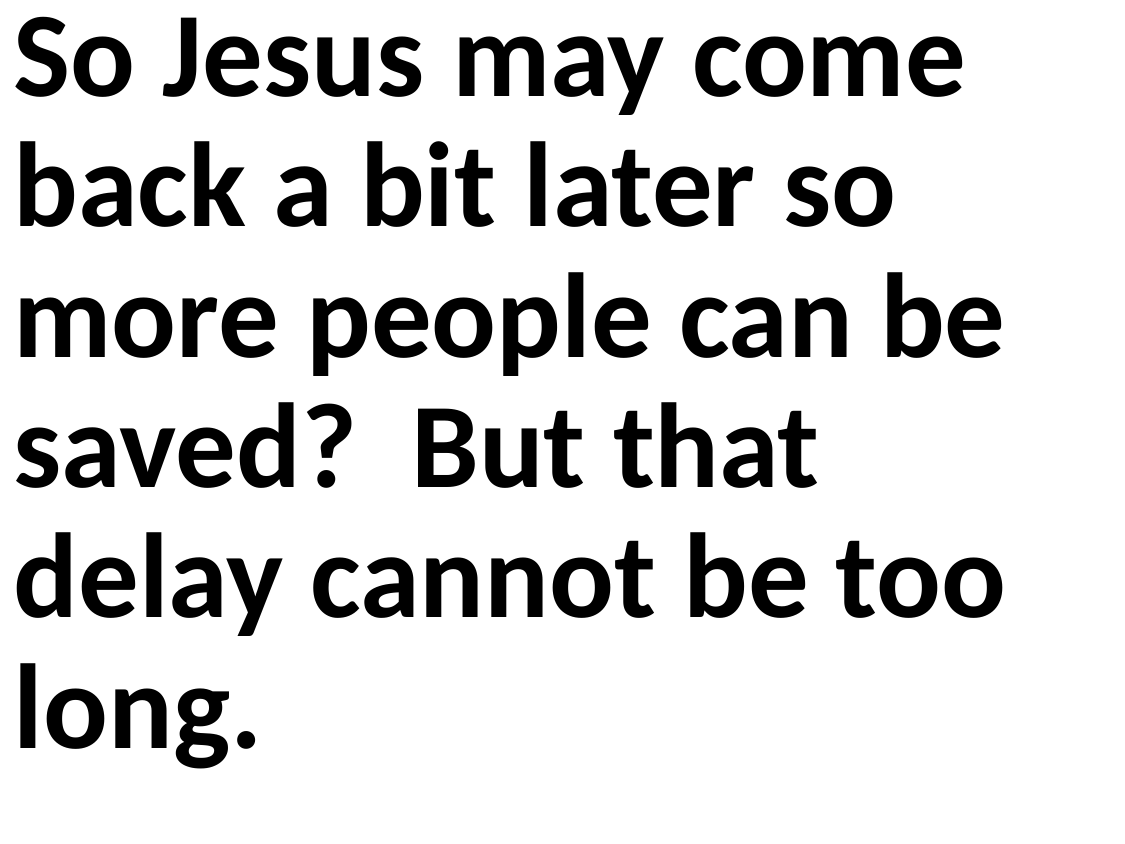

So Jesus may come back a bit later so more people can be saved?  But that delay cannot be too long.